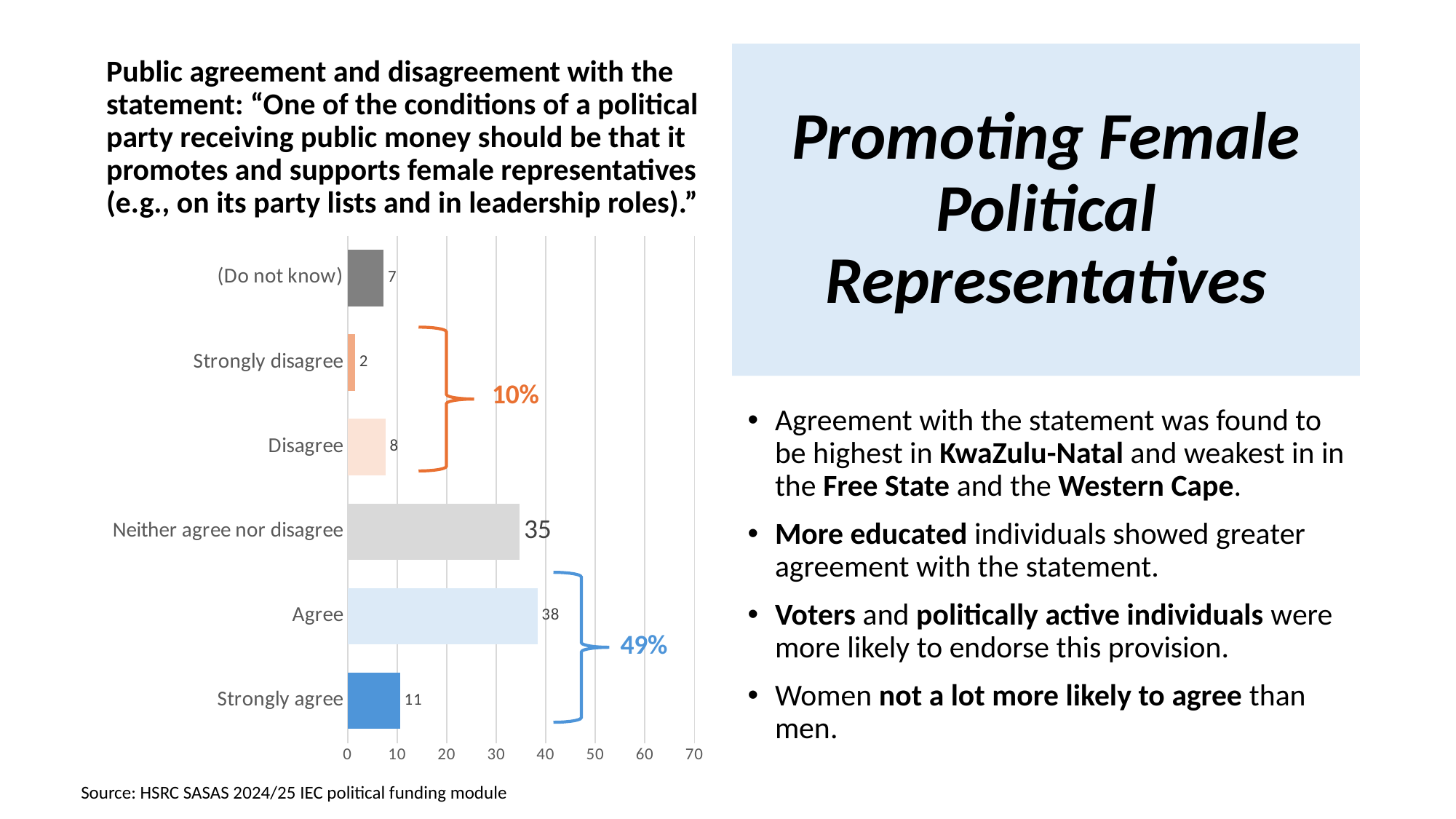

Public agreement and disagreement with the statement: “One of the conditions of a political party receiving public money should be that it promotes and supports female representatives (e.g., on its party lists and in leadership roles).”
# Promoting Female Political Representatives

### Chart

| Category |  |
|---|---|
| Strongly agree | 10.55 |
| Agree | 38.31 |
| Neither agree nor disagree | 34.73 |
| Disagree | 7.636 |
| Strongly disagree | 1.507 |
| (Do not know) | 7.27 |
Agreement with the statement was found to be highest in KwaZulu-Natal and weakest in in the Free State and the Western Cape.
More educated individuals showed greater agreement with the statement.
Voters and politically active individuals were more likely to endorse this provision.
Women not a lot more likely to agree than men.
Source: HSRC SASAS 2024/25 IEC political funding module